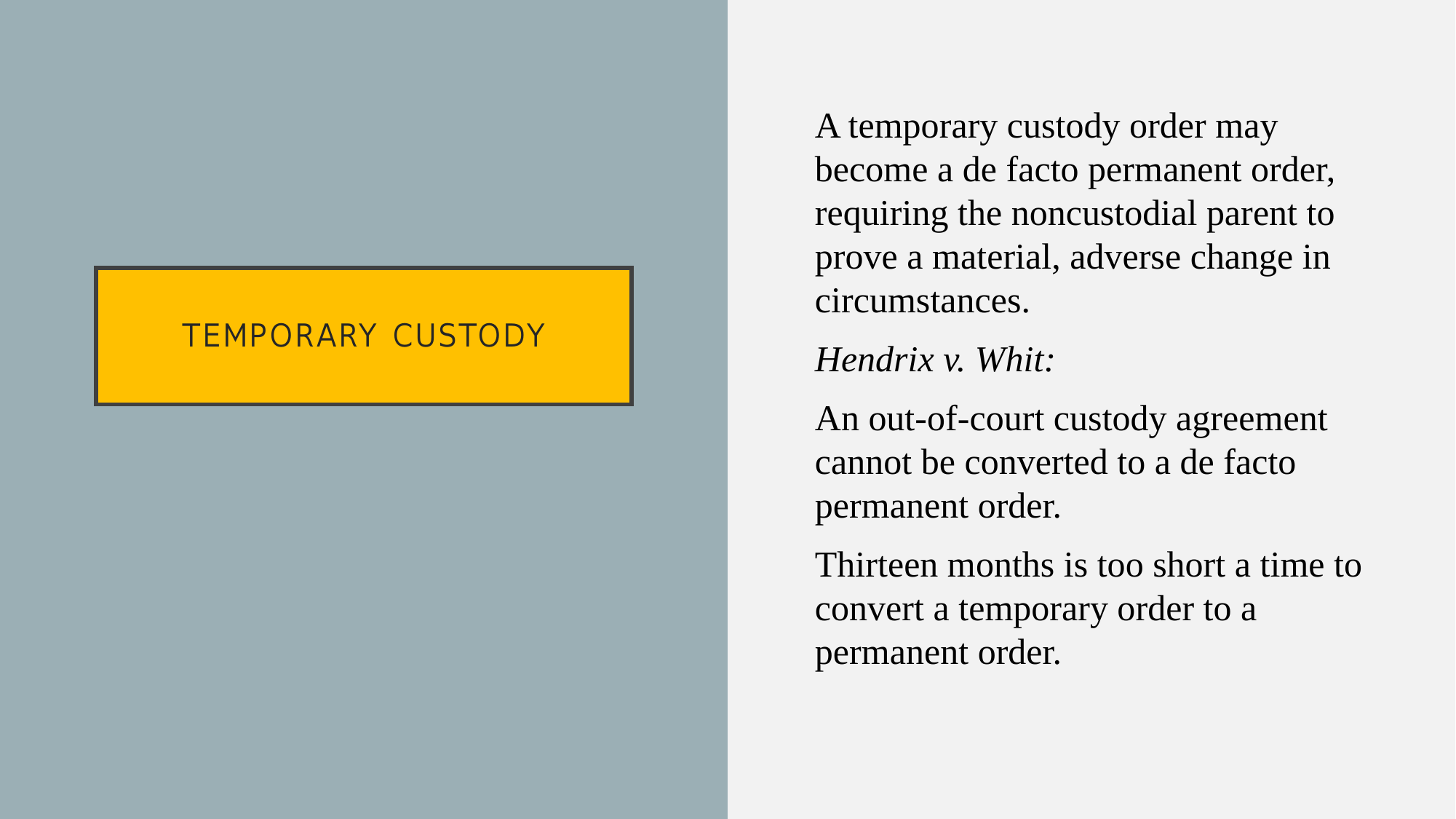

A temporary custody order may become a de facto permanent order, requiring the noncustodial parent to prove a material, adverse change in circumstances.
Hendrix v. Whit:
An out-of-court custody agreement cannot be converted to a de facto permanent order.
Thirteen months is too short a time to convert a temporary order to a permanent order.
# Temporary custody